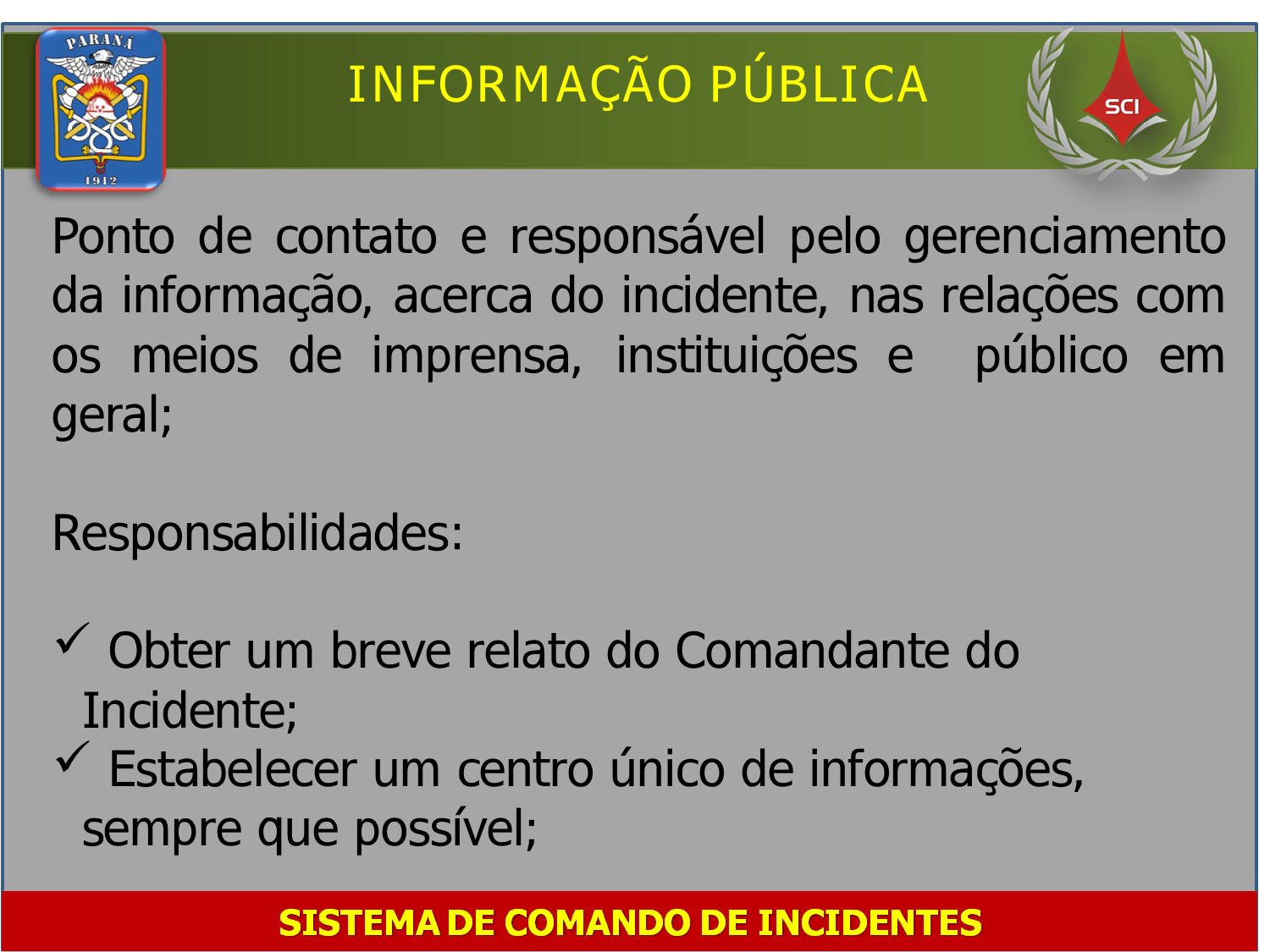

INFORMAÇÃO PÚBLICA
Ponto de contato e responsável pelo gerenciamento da informação, acerca do incidente, nas relações com os meios de imprensa, instituições e  público em geral;

Responsabilidades:

 Obter um breve relato do Comandante do Incidente;
 Estabelecer um centro único de informações, sempre que possível;